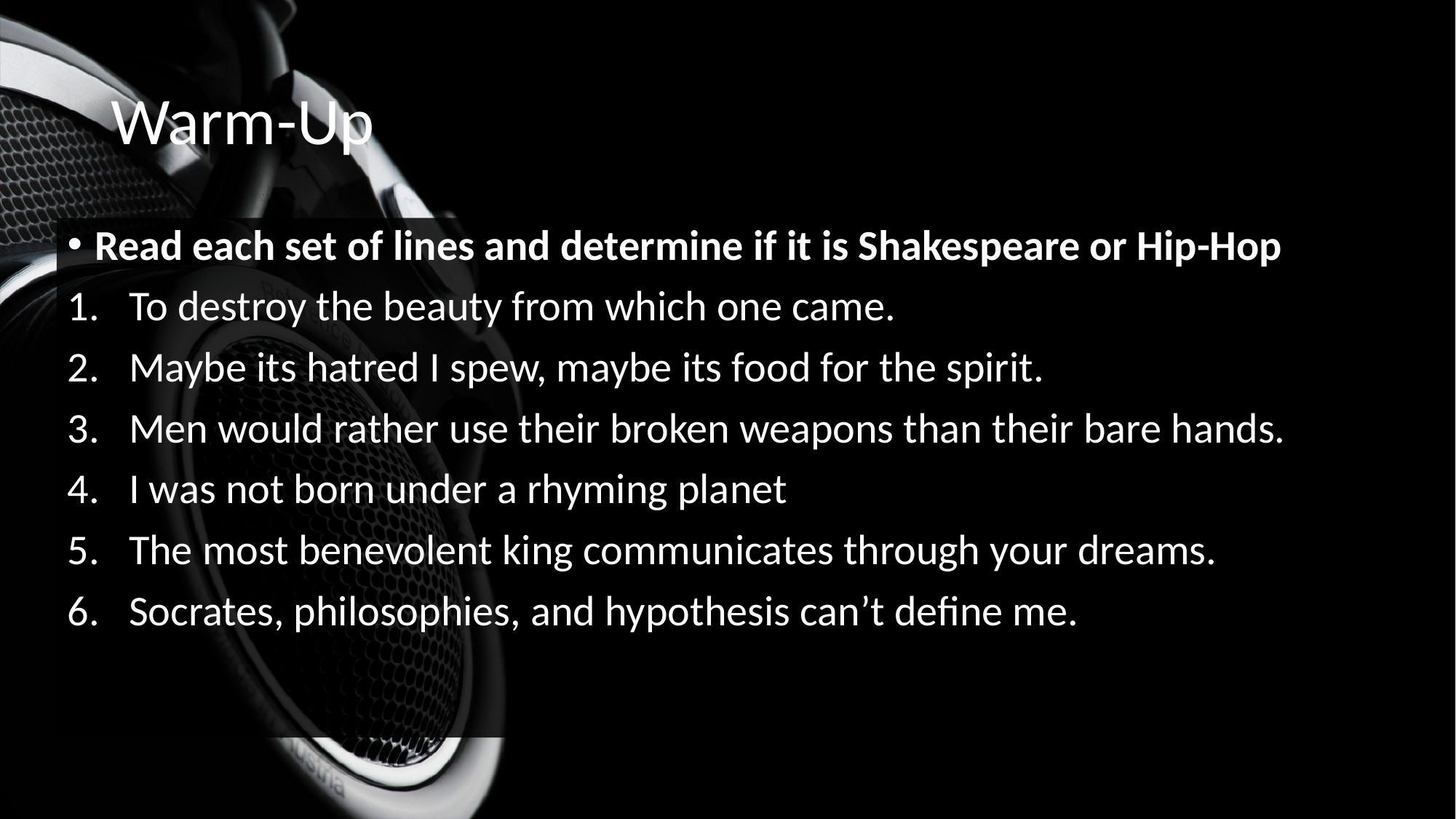

# Warm-Up
Read each set of lines and determine if it is Shakespeare or Hip-Hop
To destroy the beauty from which one came.
Maybe its hatred I spew, maybe its food for the spirit.
Men would rather use their broken weapons than their bare hands.
I was not born under a rhyming planet
The most benevolent king communicates through your dreams.
Socrates, philosophies, and hypothesis can’t define me.